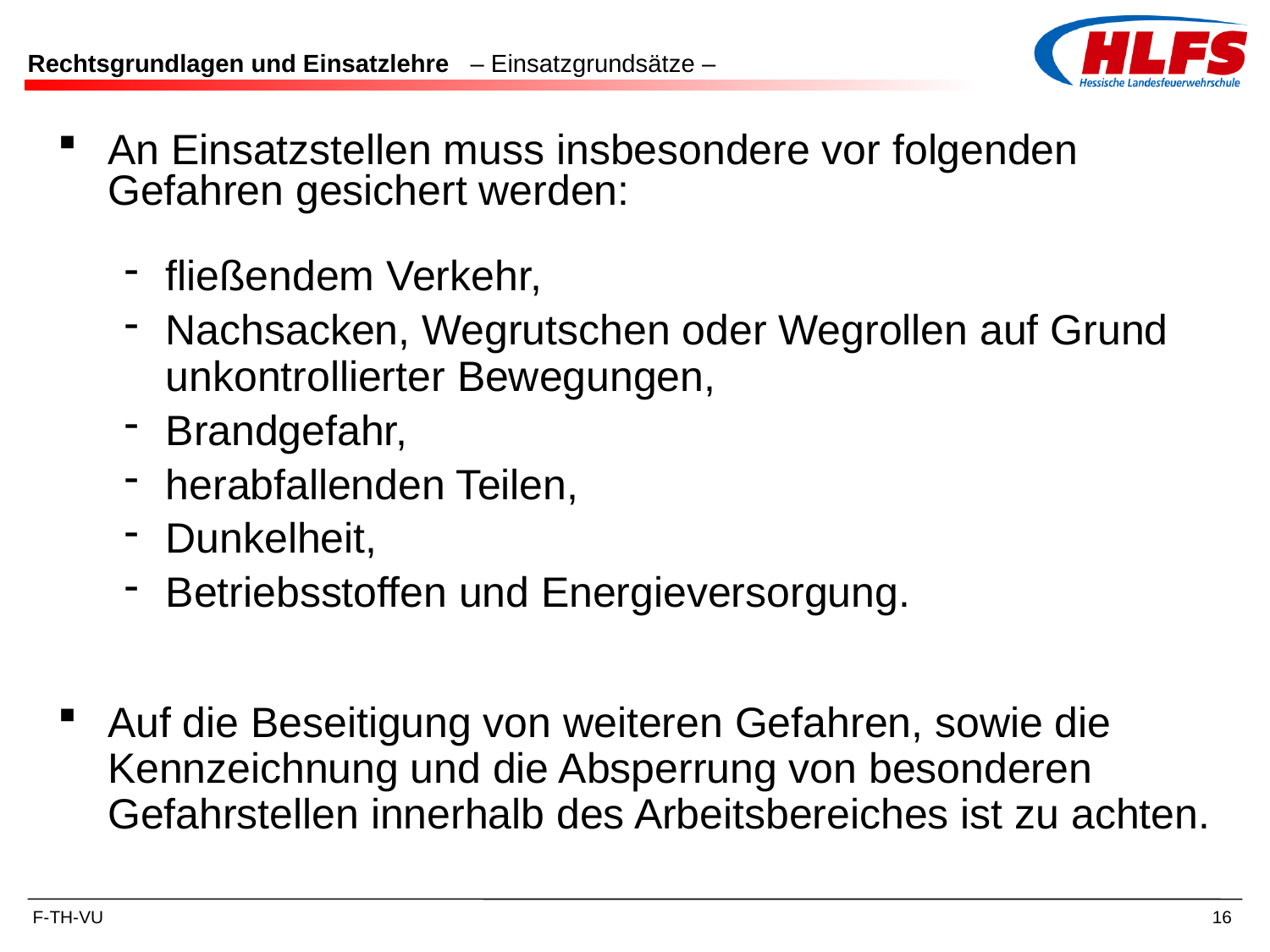

# Rechtsgrundlagen und Einsatzlehre   – Einsatzgrundsätze –
An Einsatzstellen muss insbesondere vor folgenden Gefahren gesichert werden:

fließendem Verkehr,
Nachsacken, Wegrutschen oder Wegrollen auf Grund unkontrollierter Bewegungen,
Brandgefahr,
herabfallenden Teilen,
Dunkelheit,
Betriebsstoffen und Energieversorgung.

Auf die Beseitigung von weiteren Gefahren, sowie die Kennzeichnung und die Absperrung von besonderen Gefahrstellen innerhalb des Arbeitsbereiches ist zu achten.
16
F-TH-VU